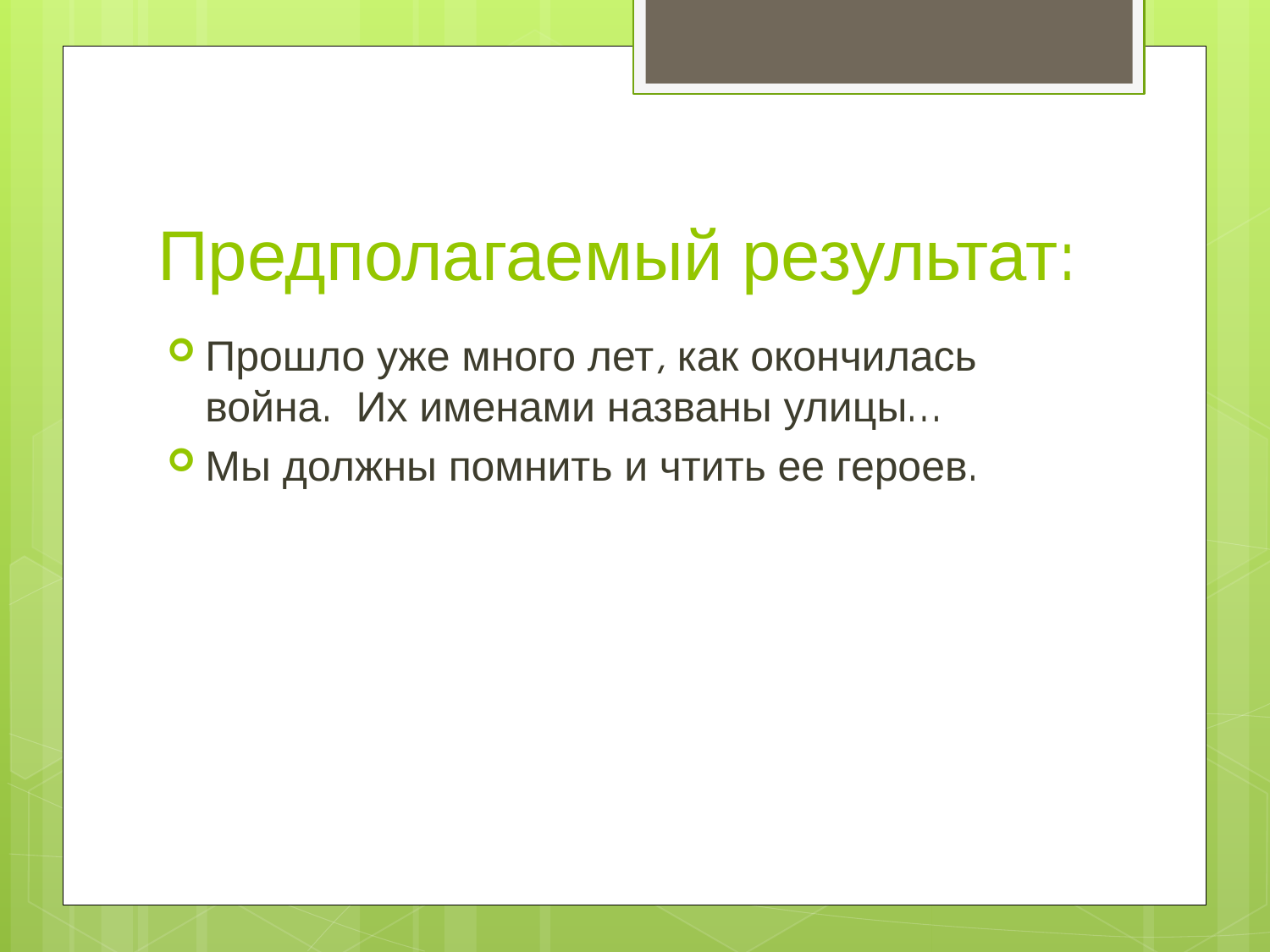

# Предполагаемый результат:
Прошло уже много лет, как окончилась война.  Их именами названы улицы…
Мы должны помнить и чтить ее героев.